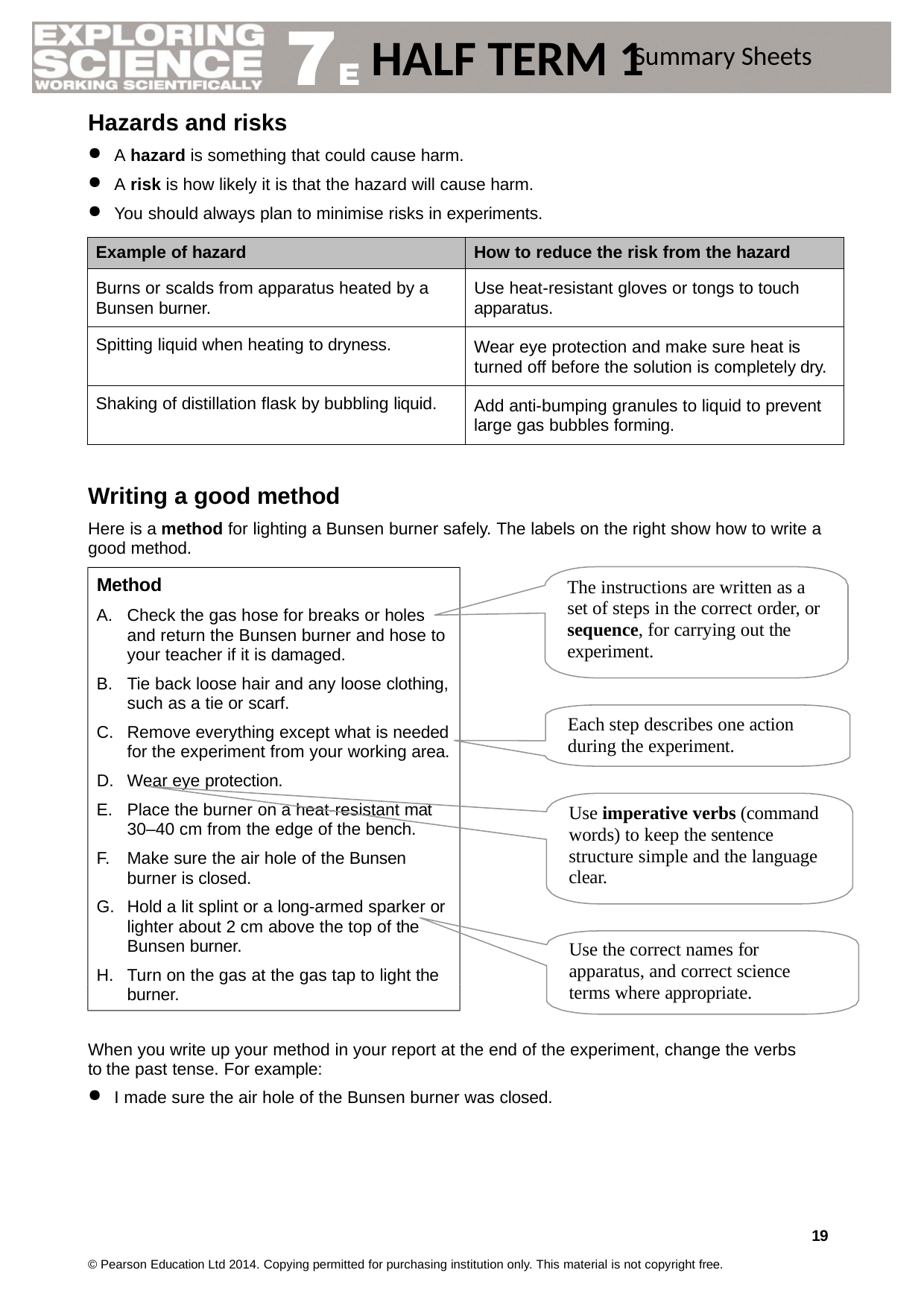

7E
Hazards and risks
HALF TERM 1
# Summary Sheets
A hazard is something that could cause harm.
A risk is how likely it is that the hazard will cause harm.
You should always plan to minimise risks in experiments.
| Example of hazard | How to reduce the risk from the hazard |
| --- | --- |
| Burns or scalds from apparatus heated by a Bunsen burner. | Use heat-resistant gloves or tongs to touch apparatus. |
| Spitting liquid when heating to dryness. | Wear eye protection and make sure heat is turned off before the solution is completely dry. |
| Shaking of distillation flask by bubbling liquid. | Add anti-bumping granules to liquid to prevent large gas bubbles forming. |
Writing a good method
Here is a method for lighting a Bunsen burner safely. The labels on the right show how to write a good method.

Method
The instructions are written as a set of steps in the correct order, or sequence, for carrying out the experiment.
Check the gas hose for breaks or holes and return the Bunsen burner and hose to your teacher if it is damaged.
Tie back loose hair and any loose clothing, such as a tie or scarf.
Remove everything except what is needed for the experiment from your working area.
Wear eye protection.
Place the burner on a heat-resistant mat 30–40 cm from the edge of the bench.
Make sure the air hole of the Bunsen burner is closed.
Hold a lit splint or a long-armed sparker or lighter about 2 cm above the top of the Bunsen burner.
Turn on the gas at the gas tap to light the burner.

Each step describes one action during the experiment.

Use imperative verbs (command words) to keep the sentence structure simple and the language clear.

Use the correct names for apparatus, and correct science terms where appropriate.
When you write up your method in your report at the end of the experiment, change the verbs to the past tense. For example:
I made sure the air hole of the Bunsen burner was closed.
19
© Pearson Education Ltd 2014. Copying permitted for purchasing institution only. This material is not copyright free.